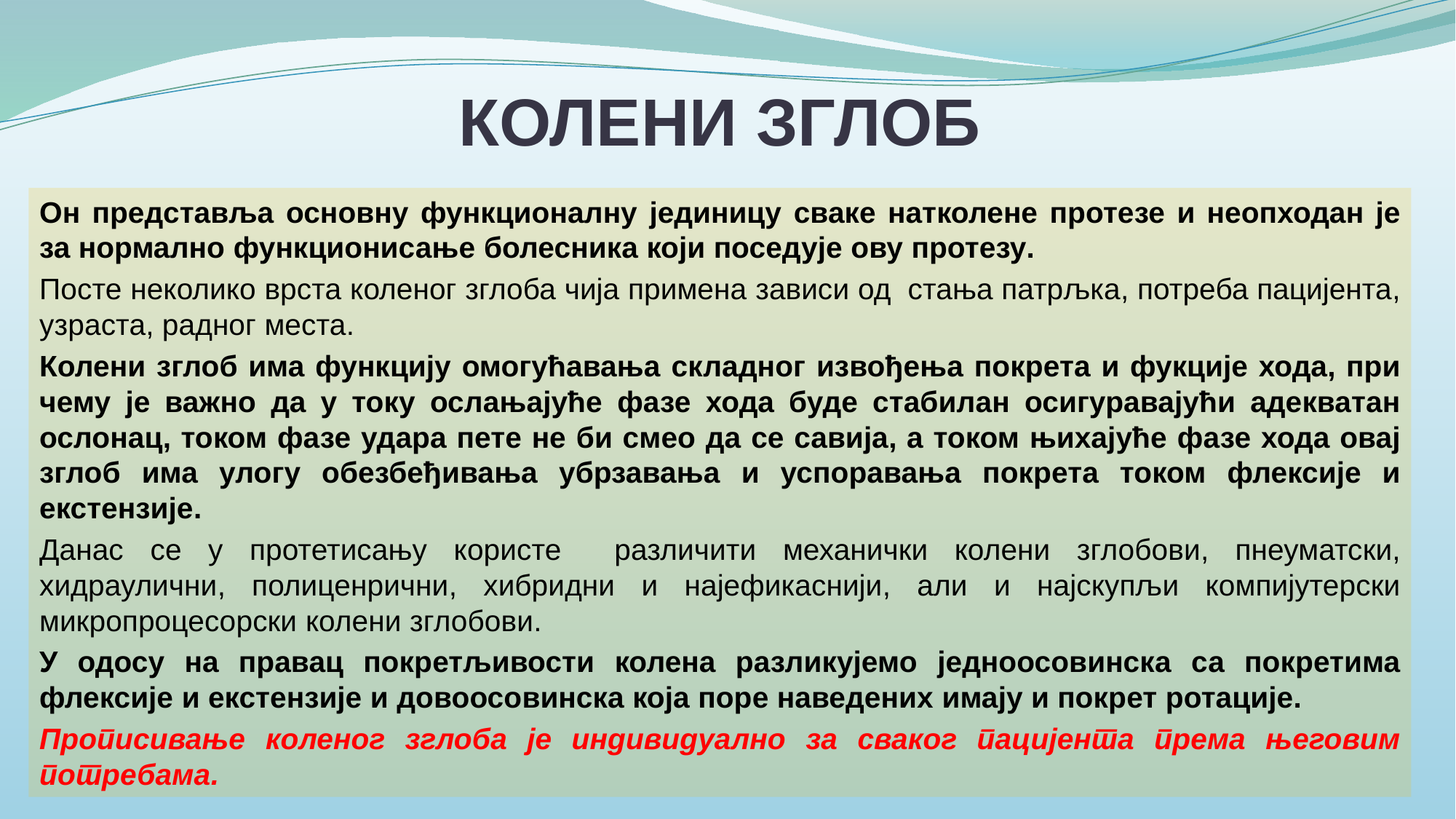

# КОЛЕНИ ЗГЛОБ
Он представља основну функционалну јединицу сваке натколене протезе и неопходан је за нормално функционисање болесника који поседује ову протезу.
Посте неколико врста коленог зглоба чија примена зависи од  стања патрљка, потреба пацијента, узраста, радног места.
Колени зглоб има функцију омогућавања складног извођења покрета и фукције хода, при чему је важно да у току ослањајуће фазе хода буде стабилан осигуравајући адекватан ослонац, током фазе удара пете не би смео да се савија, а током њихајуће фазе хода овај зглоб има улогу обезбеђивања убрзавања и успоравања покрета током флексије и екстензије.
Данас се у протетисању користе  различити механички колени зглобови, пнеуматски, хидраулични, полиценрични, хибридни и најефикаснији, али и најскупљи компијутерски микропроцесорски колени зглобови.
У одосу на правац покретљивости колена разликујемо једноосовинска са покретима флексије и екстензије и довоосовинска која поре наведених имају и покрет ротације.
Прописивање коленог зглоба је индивидуално за сваког пацијента према његовим потребама.